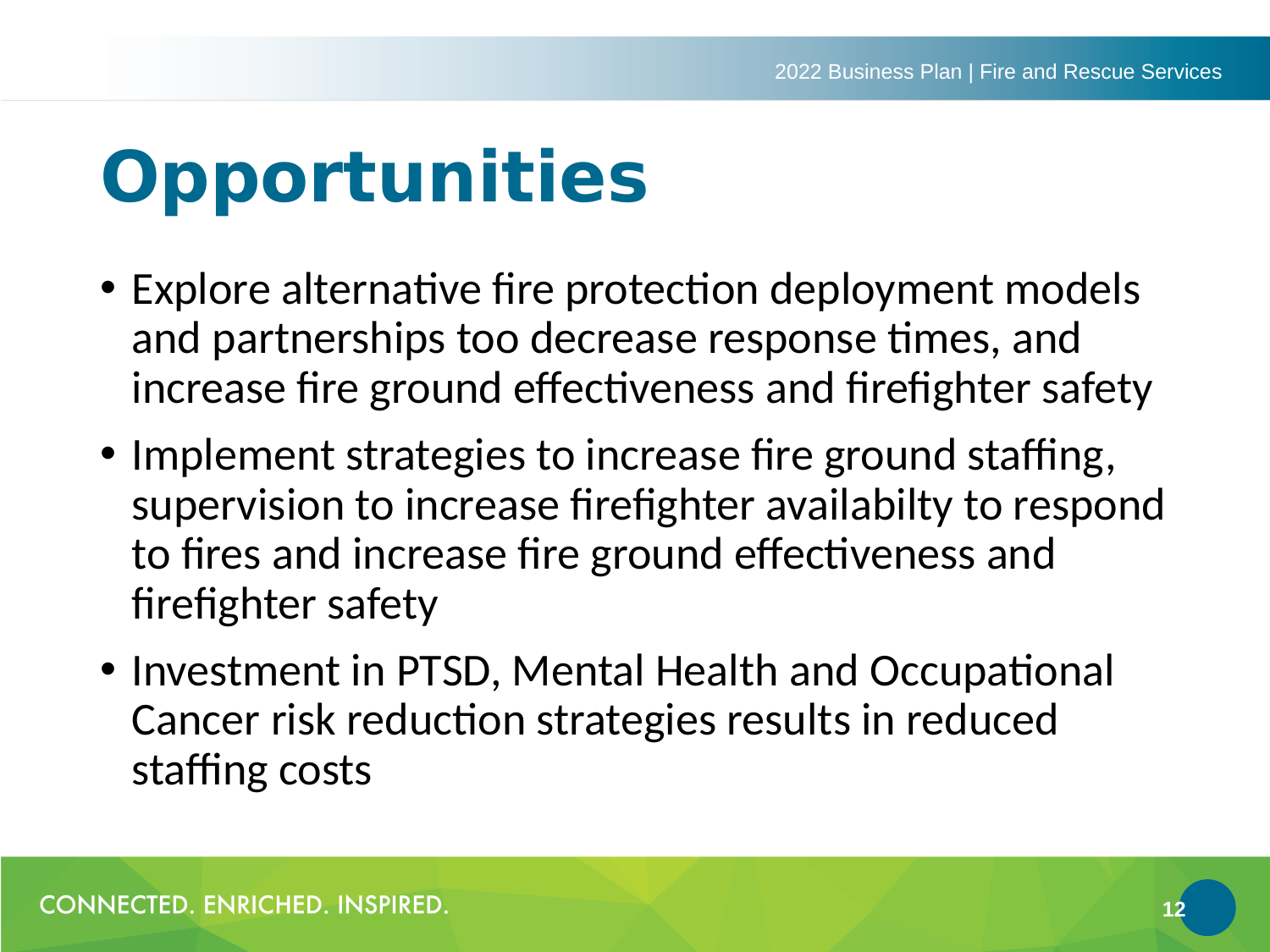

2022 Business Plan | Fire and Rescue Services
# Opportunities
Explore alternative fire protection deployment models and partnerships too decrease response times, and increase fire ground effectiveness and firefighter safety
Implement strategies to increase fire ground staffing, supervision to increase firefighter availabilty to respond to fires and increase fire ground effectiveness and firefighter safety
Investment in PTSD, Mental Health and Occupational Cancer risk reduction strategies results in reduced staffing costs